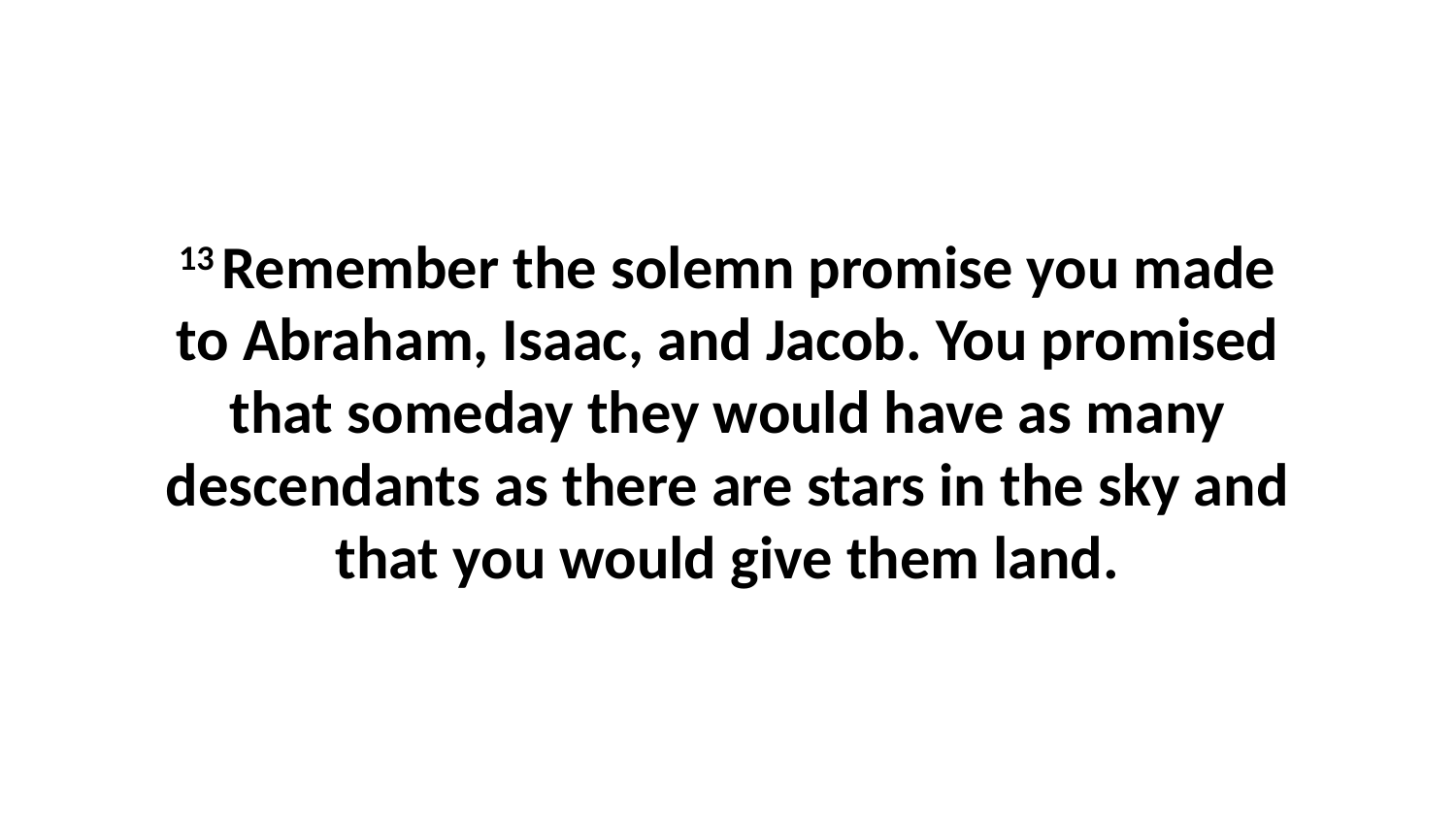

13 Remember the solemn promise you made to Abraham, Isaac, and Jacob. You promised that someday they would have as many descendants as there are stars in the sky and that you would give them land.